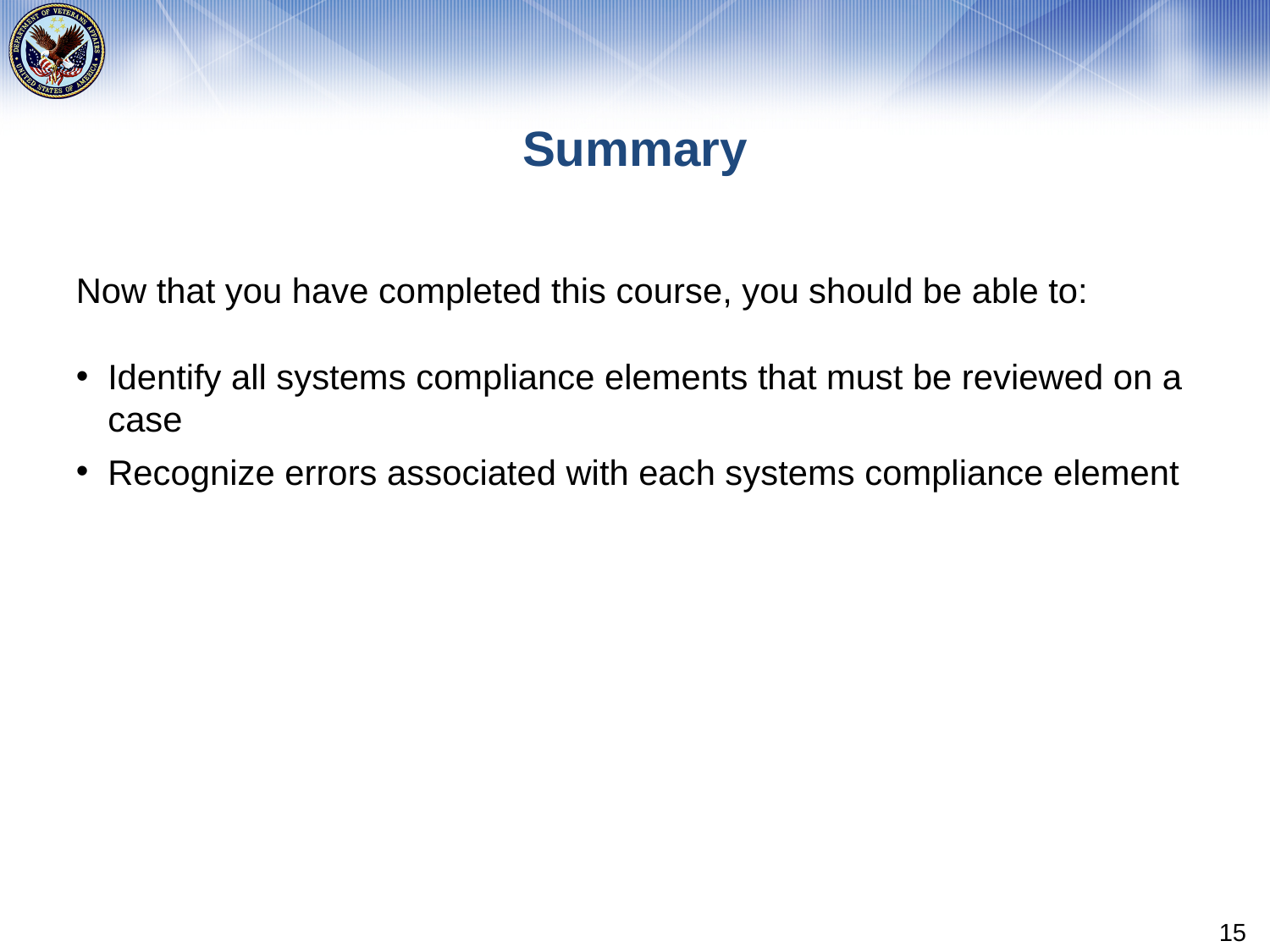

# Summary
Now that you have completed this course, you should be able to:

Identify all systems compliance elements that must be reviewed on a case
Recognize errors associated with each systems compliance element

15